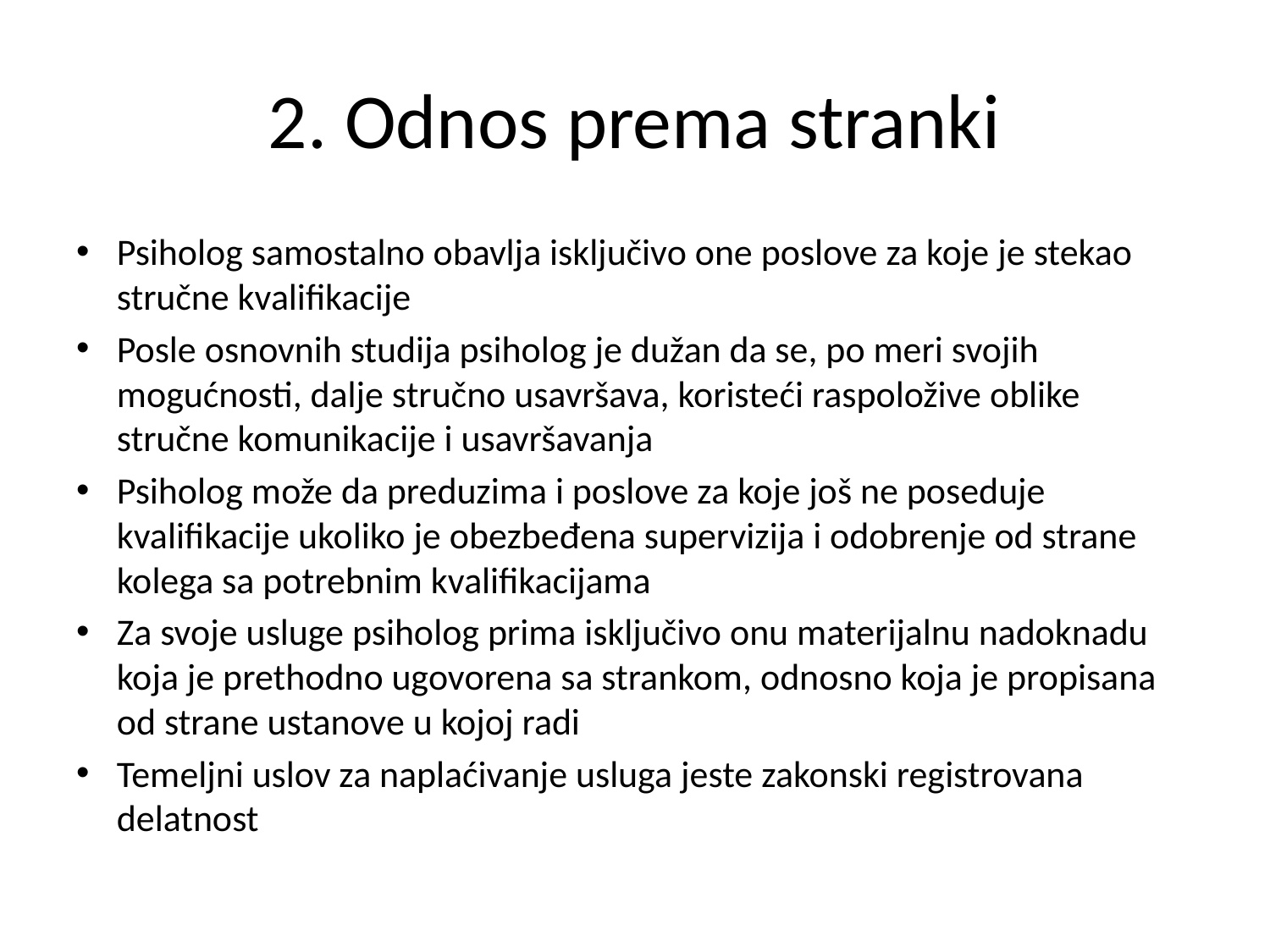

# 2. Odnos prema stranki
Psiholog samostalno obavlja isključivo one poslove za koje je stekao stručne kvalifikacije
Posle osnovnih studija psiholog je dužan da se, po meri svojih mogućnosti, dalje stručno usavršava, koristeći raspoložive oblike stručne komunikacije i usavršavanja
Psiholog može da preduzima i poslove za koje još ne poseduje kvalifikacije ukoliko je obezbeđena supervizija i odobrenje od strane kolega sa potrebnim kvalifikacijama
Za svoje usluge psiholog prima isključivo onu materijalnu nadoknadu koja je prethodno ugovorena sa strankom, odnosno koja je propisana od strane ustanove u kojoj radi
Temeljni uslov za naplaćivanje usluga jeste zakonski registrovana delatnost